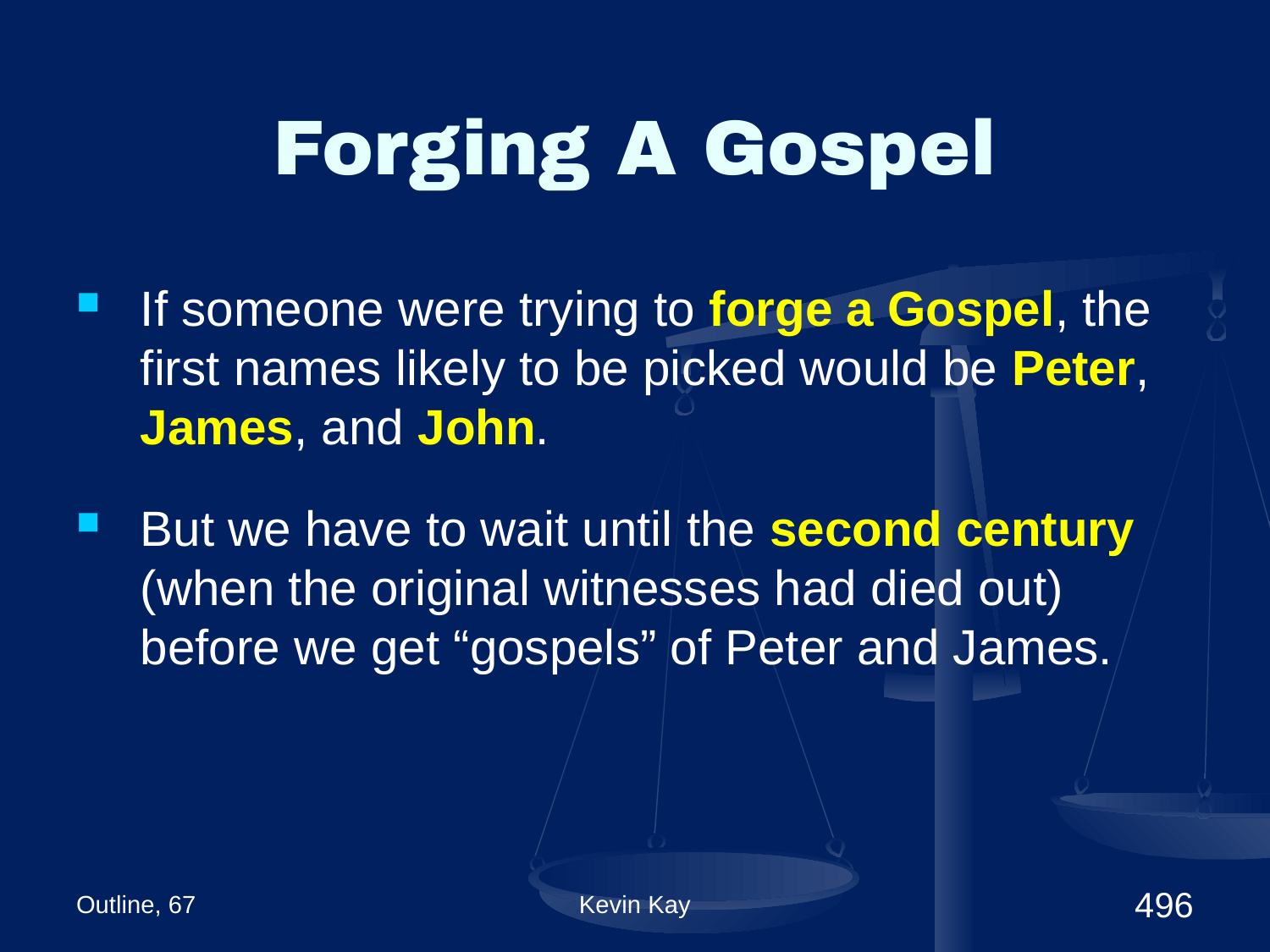

# Forging A Gospel
If someone were trying to forge a Gospel, the first names likely to be picked would be Peter, James, and John.
But we have to wait until the second century (when the original witnesses had died out) before we get “gospels” of Peter and James.
Outline, 67
Kevin Kay
496